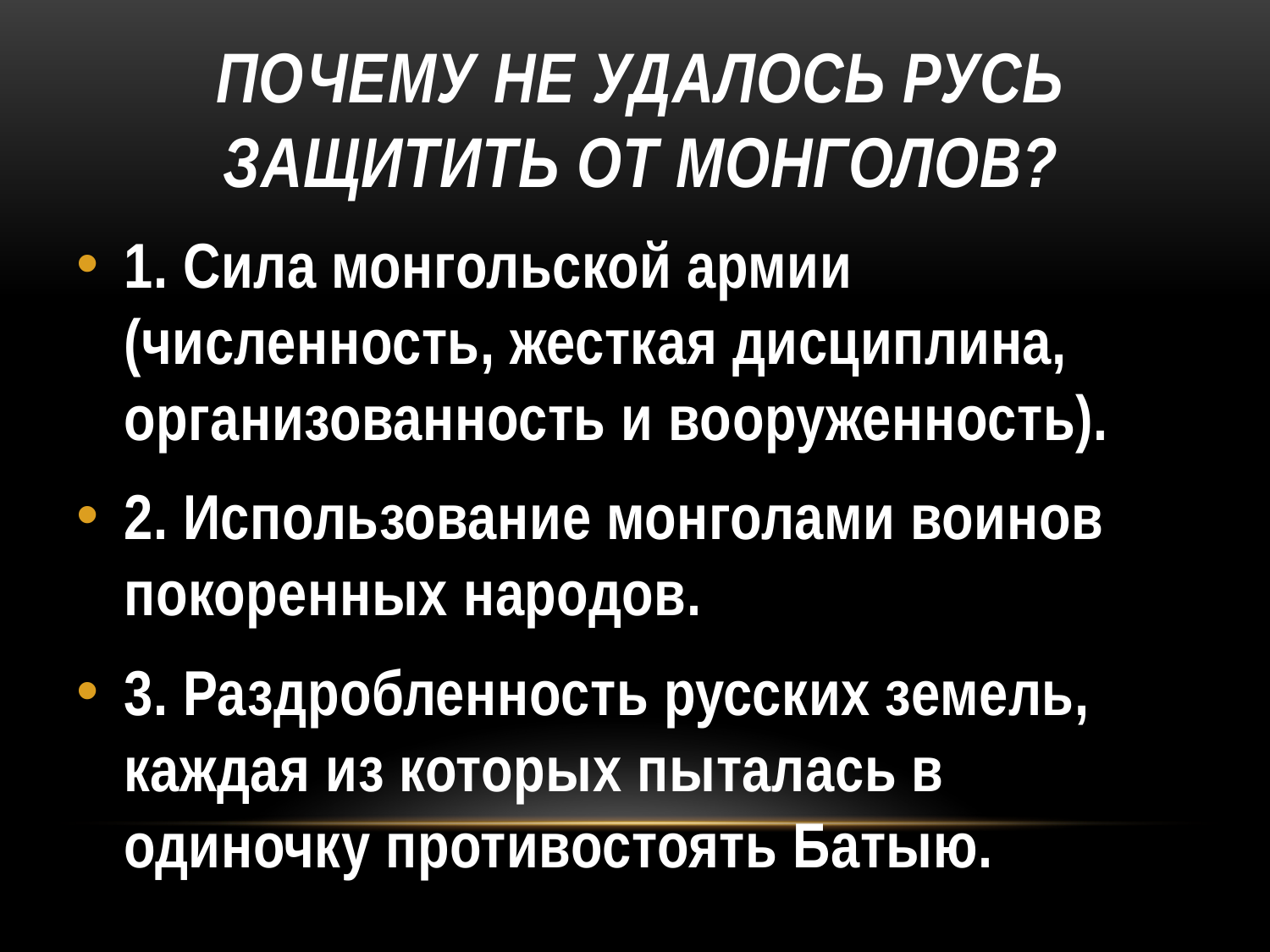

# Почему не удалось Русь защитить от монголов?
1. Сила монгольской армии (численность, жесткая дисциплина, организованность и вооруженность).
2. Использование монголами воинов покоренных народов.
3. Раздробленность русских земель, каждая из которых пыталась в одиночку противостоять Батыю.